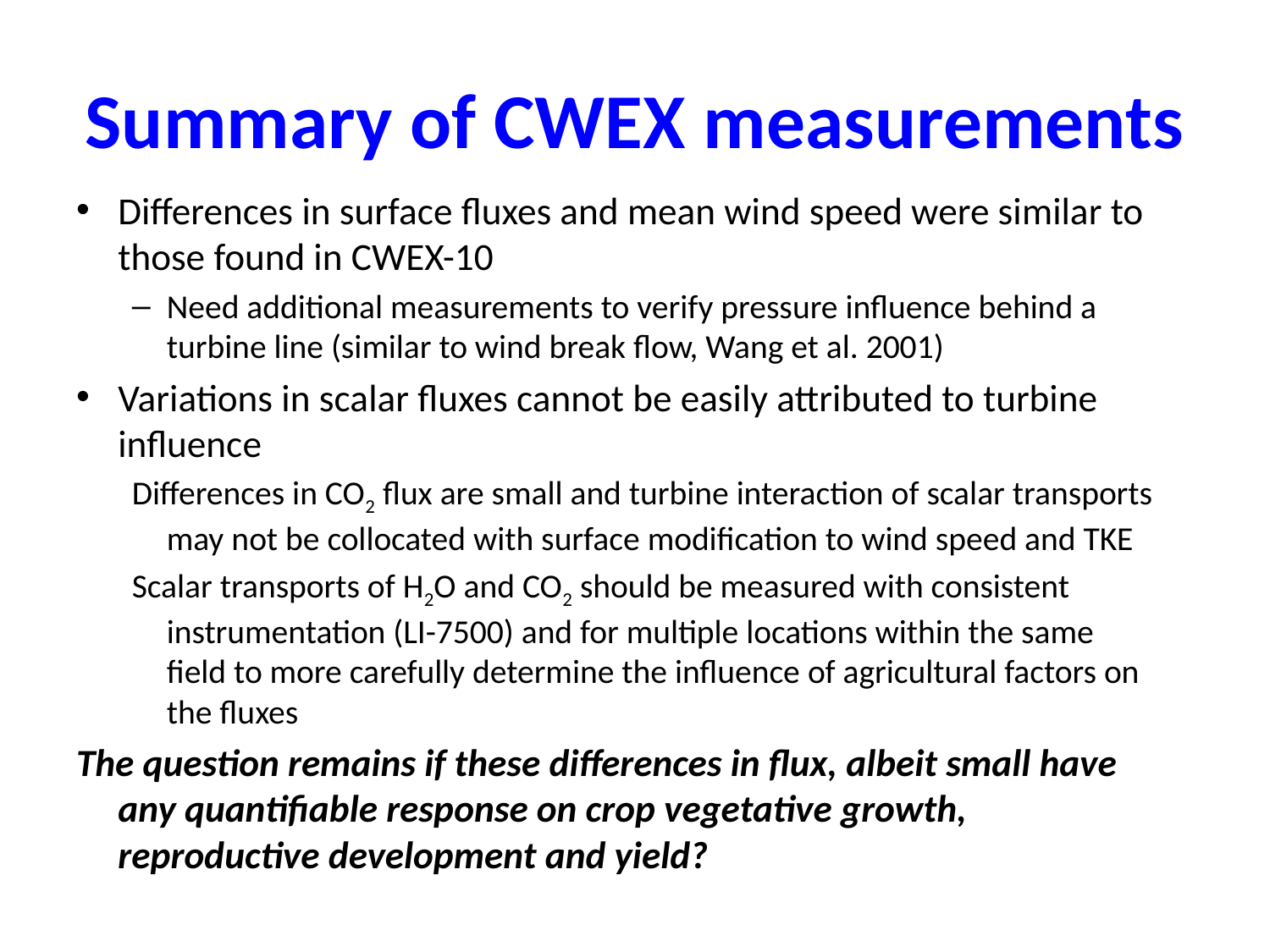

# Summary of CWEX measurements
Differences in surface fluxes and mean wind speed were similar to those found in CWEX-10
Need additional measurements to verify pressure influence behind a turbine line (similar to wind break flow, Wang et al. 2001)
Variations in scalar fluxes cannot be easily attributed to turbine influence
Differences in CO2 flux are small and turbine interaction of scalar transports may not be collocated with surface modification to wind speed and TKE
Scalar transports of H2O and CO2 should be measured with consistent instrumentation (LI-7500) and for multiple locations within the same field to more carefully determine the influence of agricultural factors on the fluxes
The question remains if these differences in flux, albeit small have any quantifiable response on crop vegetative growth, reproductive development and yield?